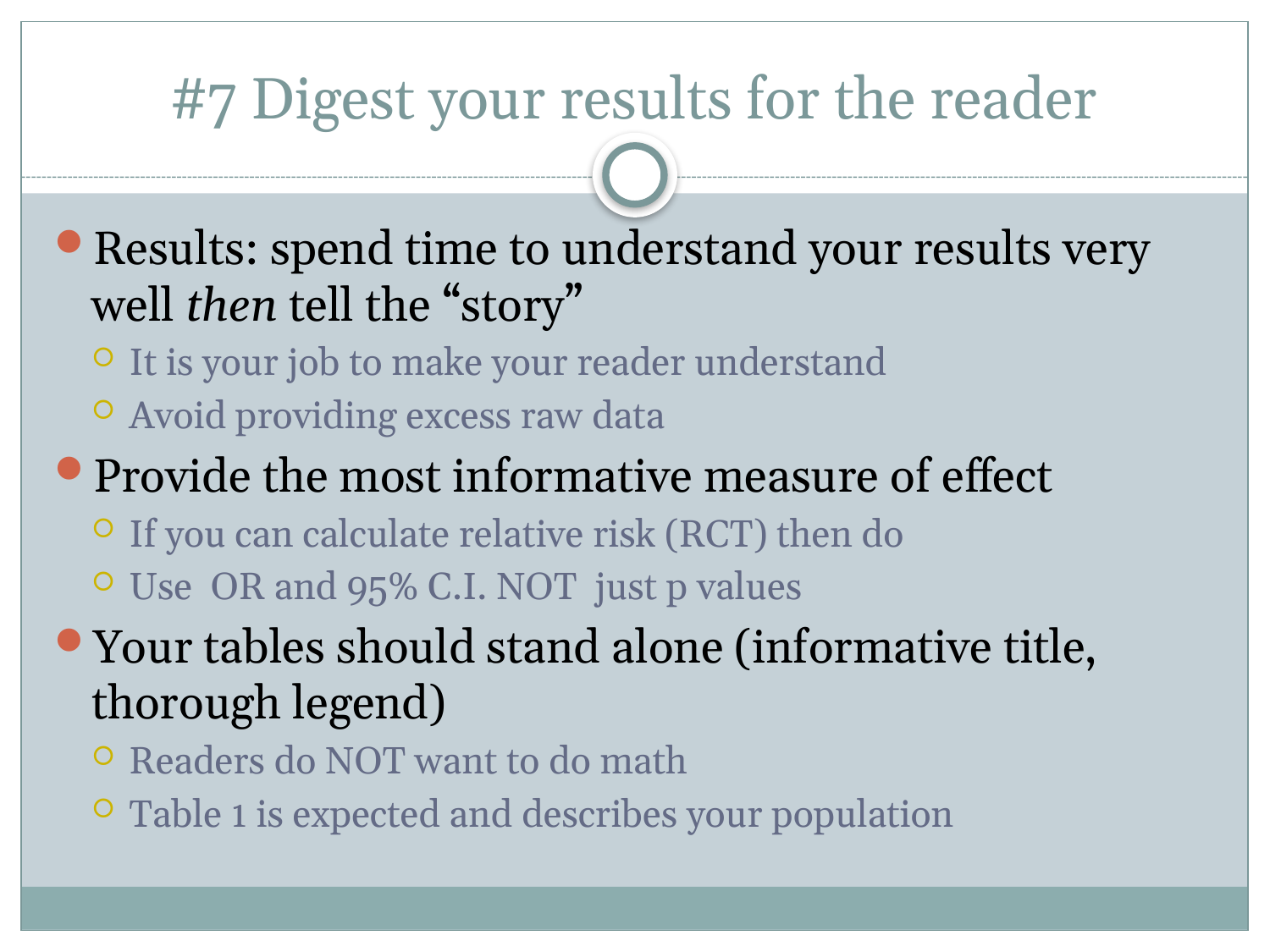

# #7 Digest your results for the reader
Results: spend time to understand your results very well then tell the “story”
It is your job to make your reader understand
Avoid providing excess raw data
Provide the most informative measure of effect
If you can calculate relative risk (RCT) then do
Use  OR and 95% C.I. NOT  just p values
Your tables should stand alone (informative title, thorough legend)
Readers do NOT want to do math
Table 1 is expected and describes your population